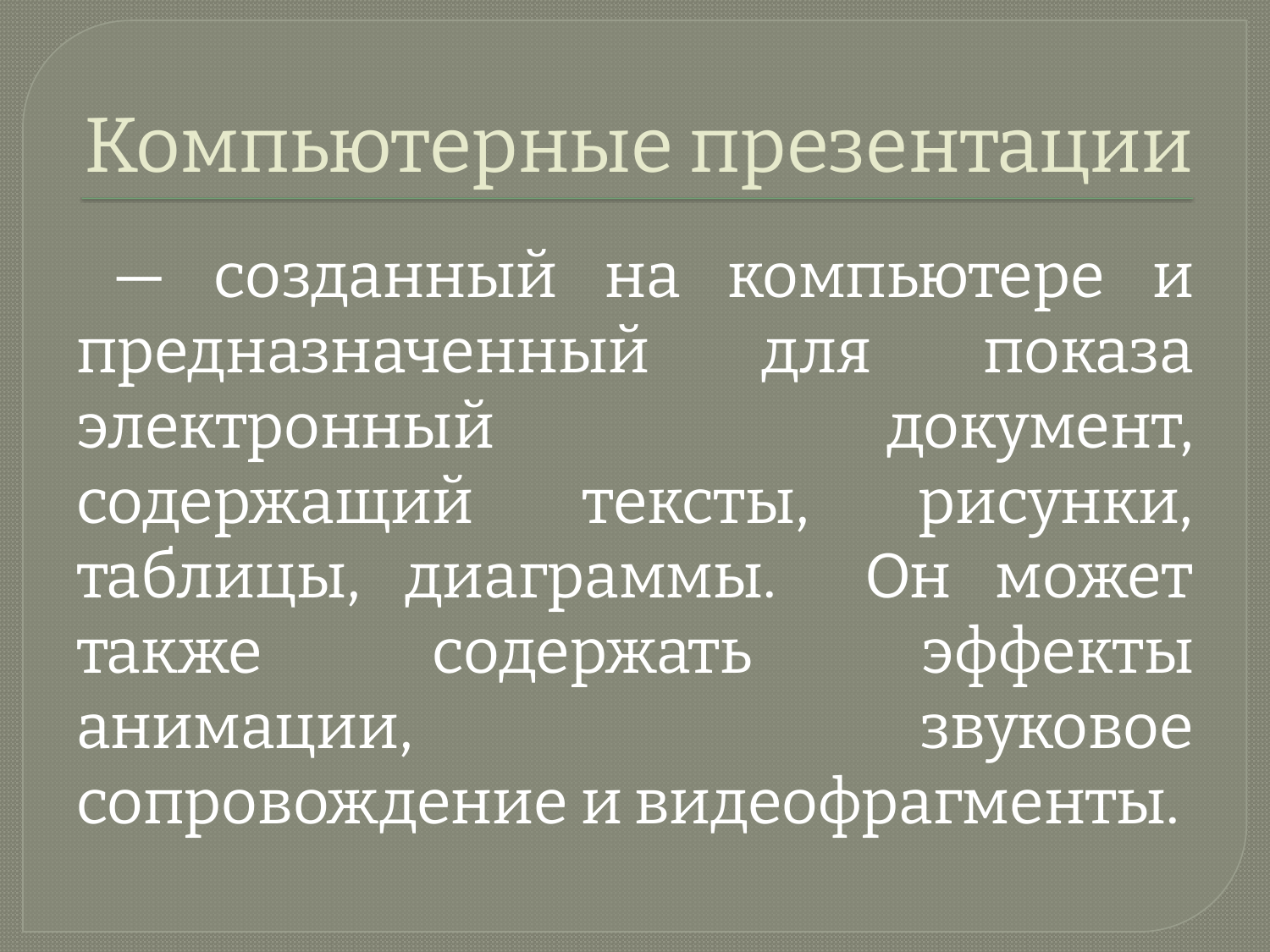

# Компьютерные презентации
— созданный на компьютере и предназначенный для показа электронный документ, содержащий тексты, рисунки, таблицы, диаграммы.  Он может также содержать эффекты анимации, звуковое сопровождение и видеофрагменты.